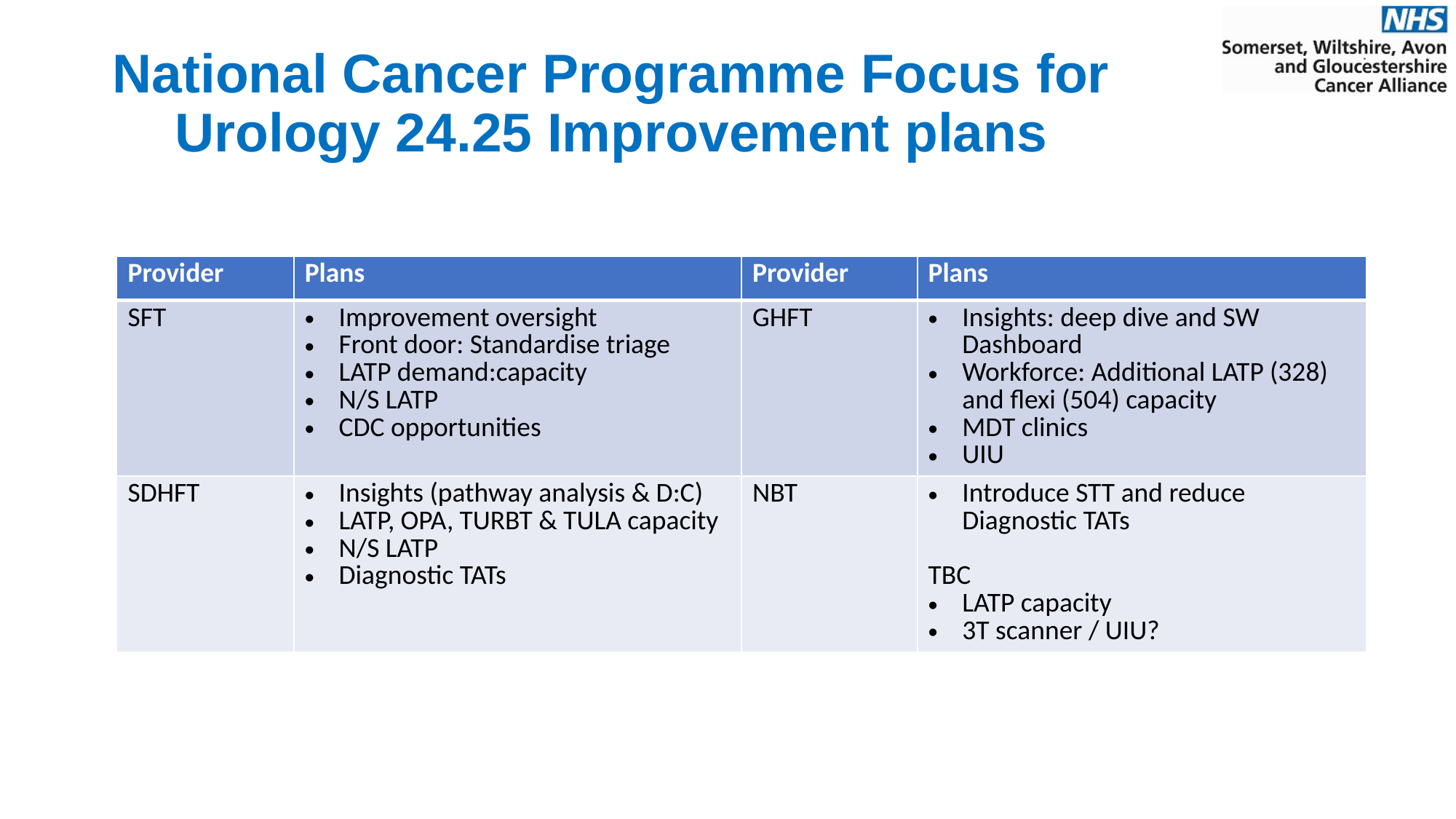

# National Cancer Programme Focus for Urology 24.25 Improvement plans
| Provider | Plans | Provider | Plans |
| --- | --- | --- | --- |
| SFT | Improvement oversight Front door: Standardise triage LATP demand:capacity N/S LATP CDC opportunities | GHFT | Insights: deep dive and SW Dashboard Workforce: Additional LATP (328) and flexi (504) capacity MDT clinics UIU |
| SDHFT | Insights (pathway analysis & D:C) LATP, OPA, TURBT & TULA capacity N/S LATP Diagnostic TATs | NBT | Introduce STT and reduce Diagnostic TATs TBC LATP capacity 3T scanner / UIU? |